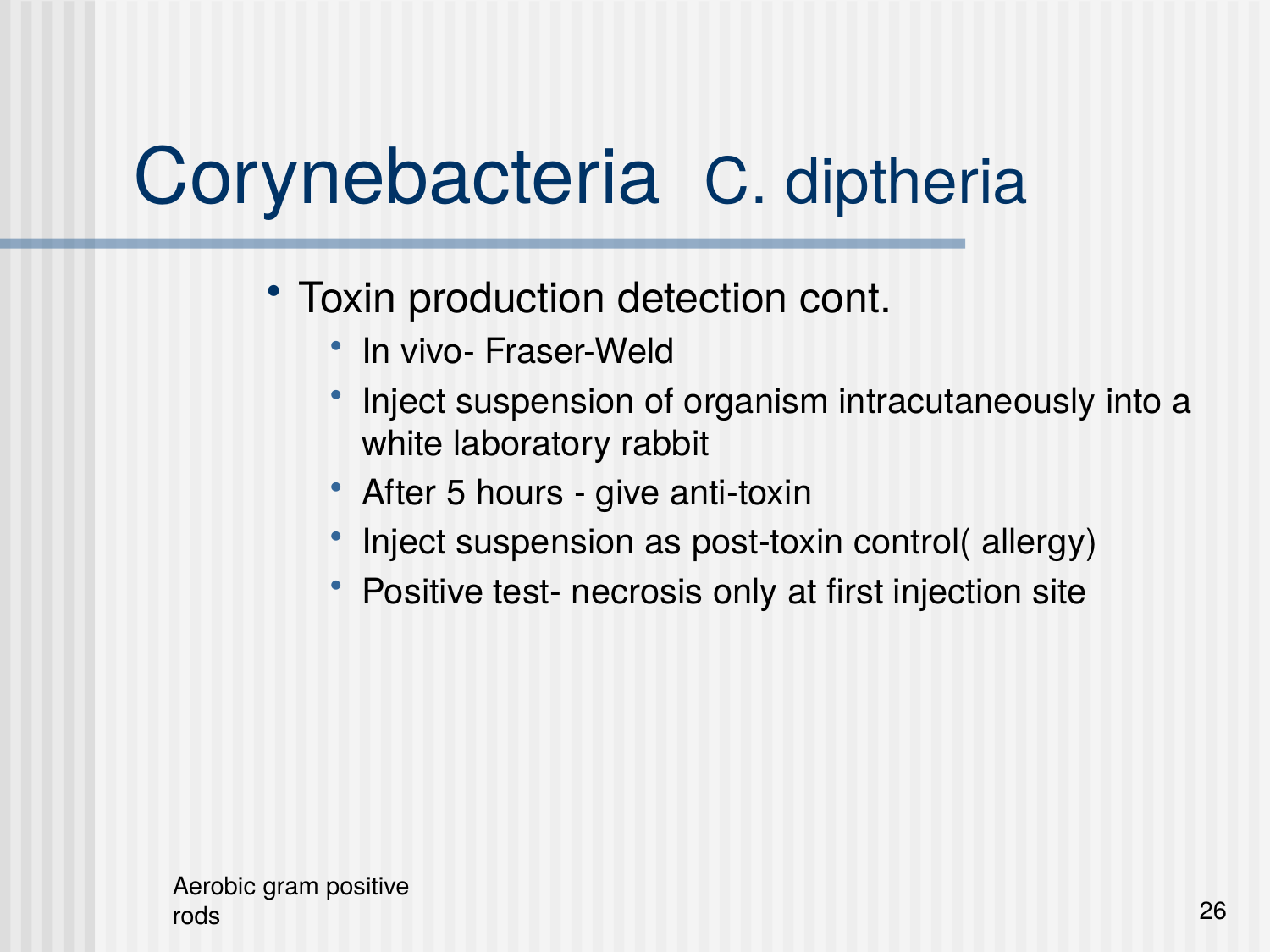

# Corynebacteria  C. diptheria
Toxin production detection cont.
In vivo- Fraser-Weld
Inject suspension of organism intracutaneously into a white laboratory rabbit
After 5 hours - give anti-toxin
Inject suspension as post-toxin control( allergy)
Positive test- necrosis only at first injection site
Aerobic gram positive rods
26